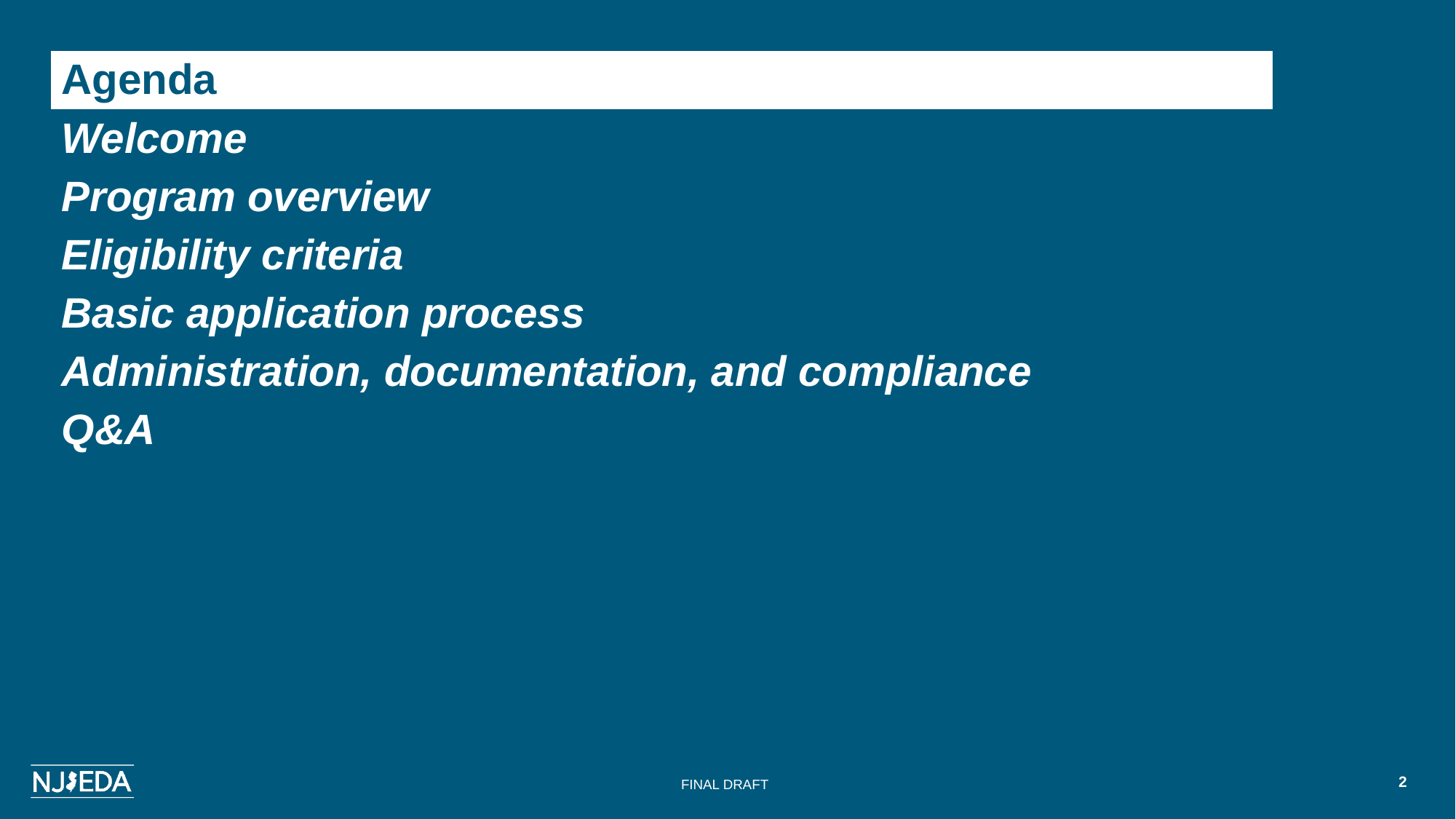

| Agenda |  |
| --- | --- |
| Welcome |  |
| Program overview |  |
| Eligibility criteria |  |
| Basic application process |  |
| Administration, documentation, and compliance |  |
| Q&A |  |
|  |  |
2
FINAL DRAFT